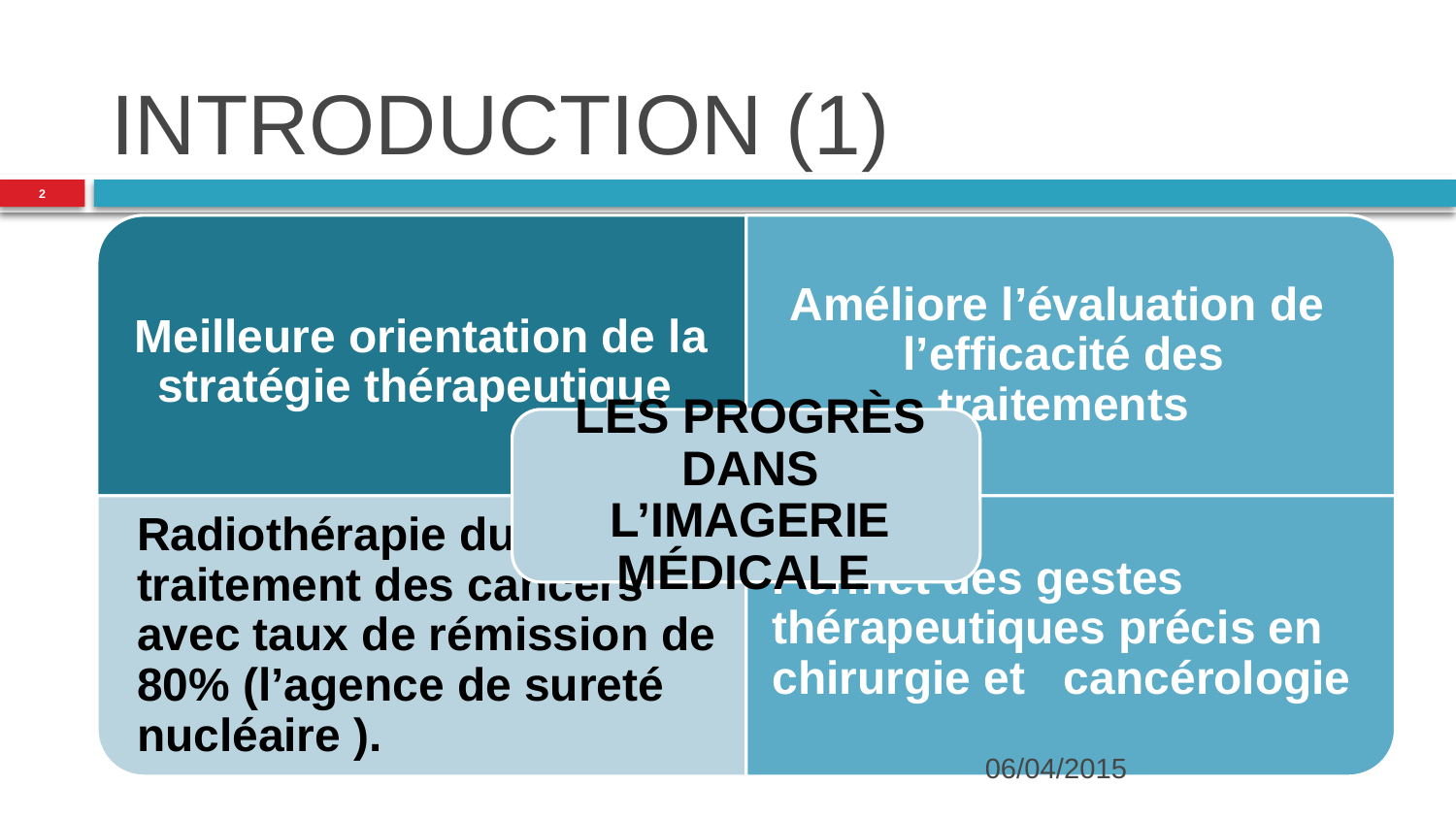

# INTRODUCTION (1)
2
Meilleure orientation de la stratégie thérapeutique
Améliore l’évaluation de  l’efficacité des traitements
Radiothérapie du traitement des cancers avec taux de rémission de 80% (l’agence de sureté nucléaire ).
Permet des gestes thérapeutiques précis en chirurgie et   cancérologie
LES PROGRÈS DANS L’IMAGERIE MÉDICALE
06/04/2015